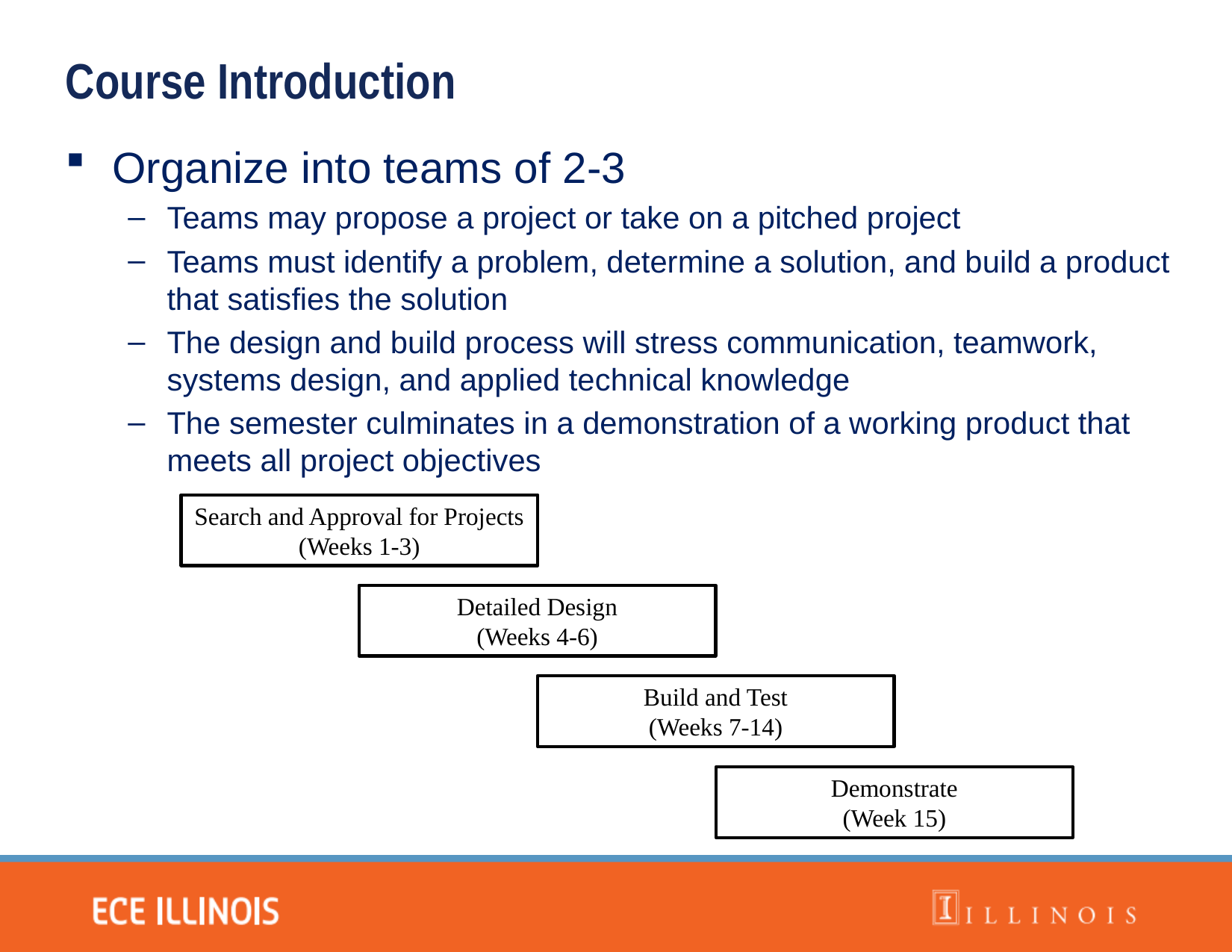

Course Introduction
Organize into teams of 2-3
Teams may propose a project or take on a pitched project
Teams must identify a problem, determine a solution, and build a product that satisfies the solution
The design and build process will stress communication, teamwork, systems design, and applied technical knowledge
The semester culminates in a demonstration of a working product that meets all project objectives

Search and Approval for Projects
(Weeks 1-3)
Detailed Design
(Weeks 4-6)
Build and Test
(Weeks 7-14)
Demonstrate
(Week 15)